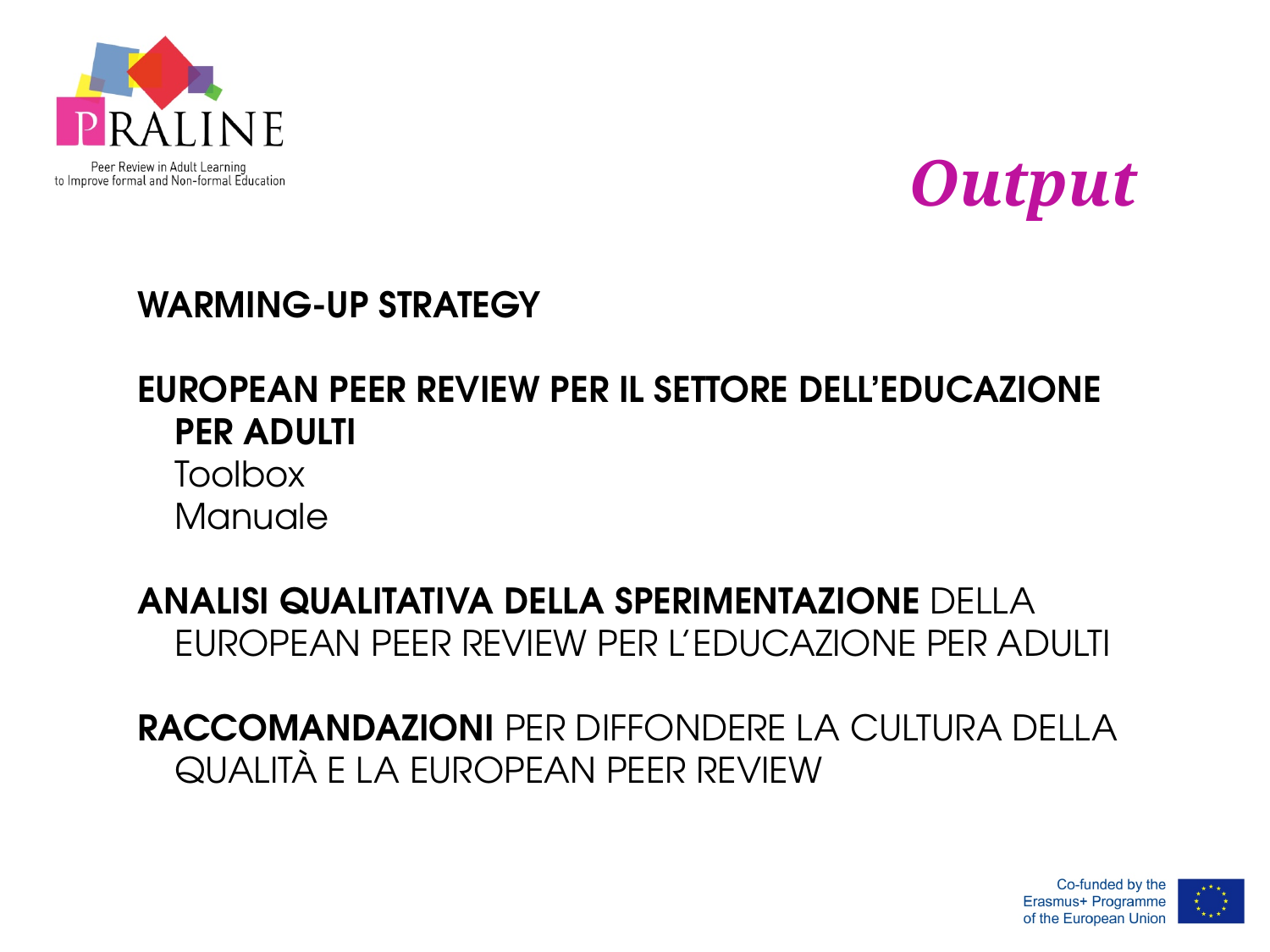

Output
WARMING-UP STRATEGY

EUROPEAN PEER REVIEW PER IL SETTORE DELL’EDUCAZIONE PER ADULTI
	Toolbox
	Manuale

ANALISI QUALITATIVA DELLA SPERIMENTAZIONE DELLA EUROPEAN PEER REVIEW PER L’EDUCAZIONE PER ADULTI

RACCOMANDAZIONI PER DIFFONDERE LA CULTURA DELLA QUALITÀ E LA EUROPEAN PEER REVIEW